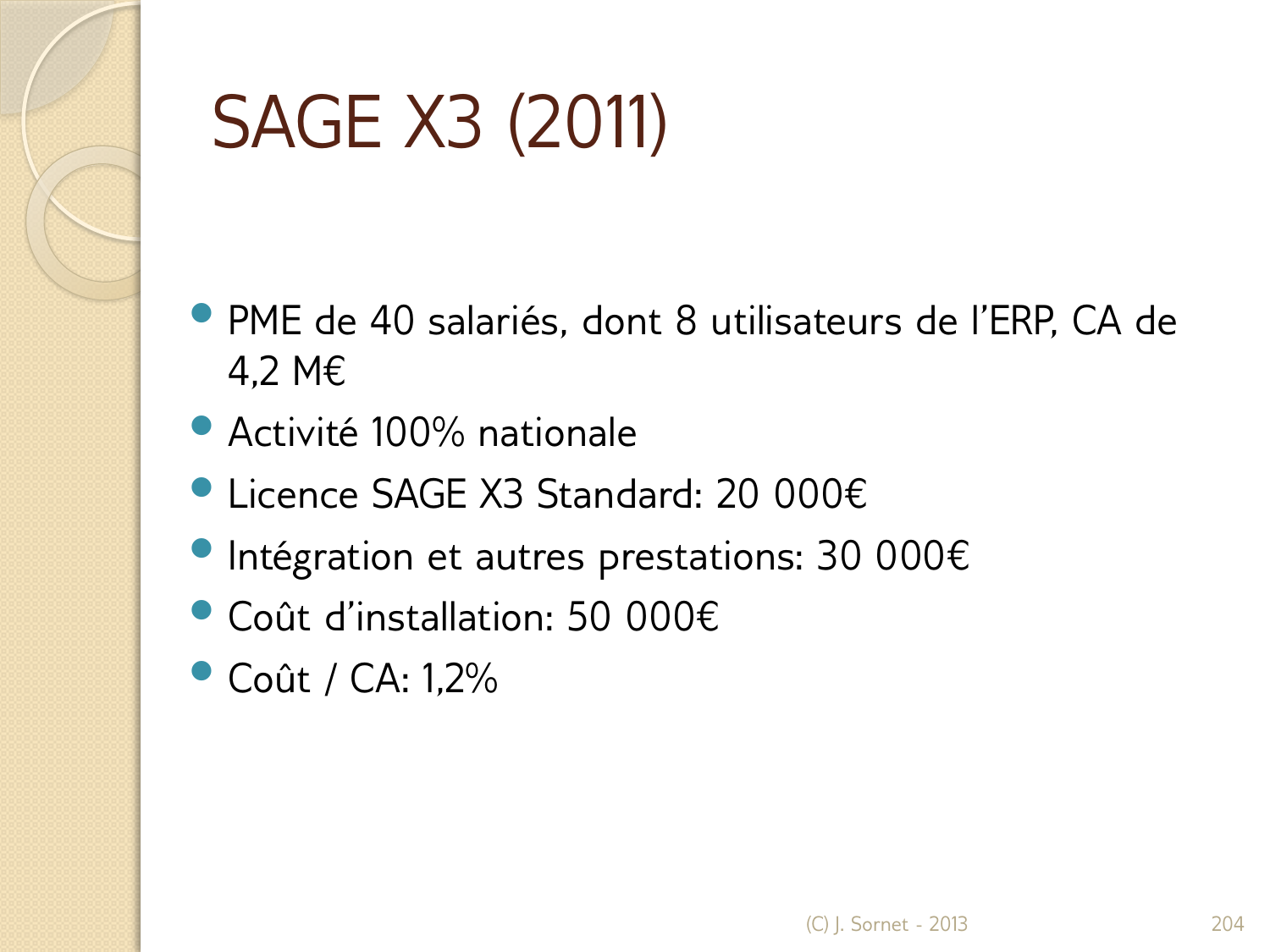

# SAGE X3 (2011)
PME de 40 salariés, dont 8 utilisateurs de l’ERP, CA de 4,2 M€
Activité 100% nationale
Licence SAGE X3 Standard: 20 000€
Intégration et autres prestations: 30 000€
Coût d’installation: 50 000€
Coût / CA: 1,2%

(C) J. Sornet - 2013
204